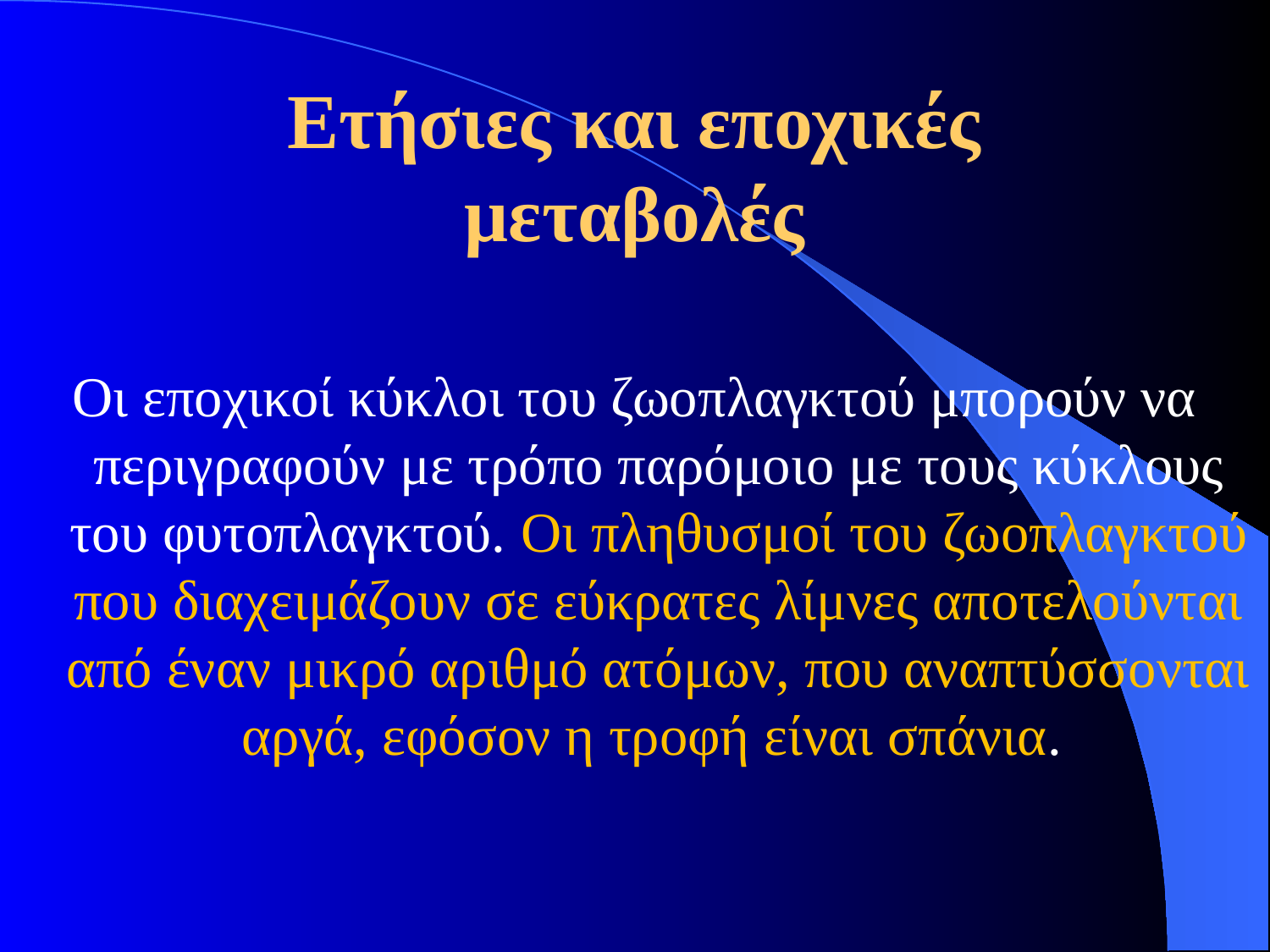

# Ετήσιες και εποχικές μεταβολές

Οι εποχικοί κύκλοι του ζωοπλαγκτού μπορούν να περιγραφούν με τρόπο παρόμοιο με τους κύκλους του φυτοπλαγκτού. Οι πληθυσμοί του ζωοπλαγκτού που διαχειμάζουν σε εύκρατες λίμνες αποτελούνται από έναν μικρό αριθμό ατόμων, που αναπτύσσονται αργά, εφόσον η τροφή είναι σπάνια.